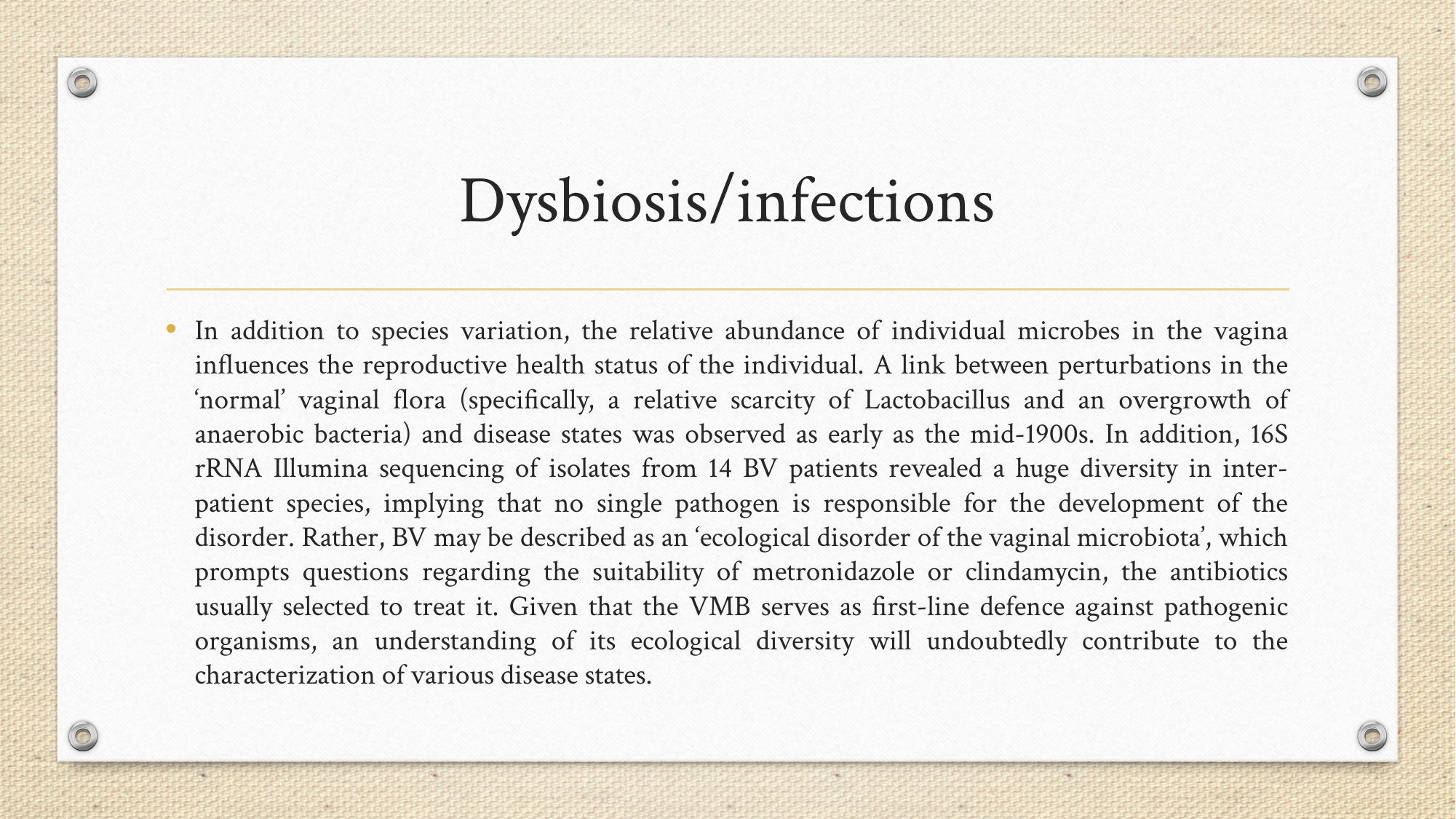

# Dysbiosis/infections
In addition to species variation, the relative abundance of individual microbes in the vagina influences the reproductive health status of the individual. A link between perturbations in the ‘normal’ vaginal flora (specifically, a relative scarcity of Lactobacillus and an overgrowth of anaerobic bacteria) and disease states was observed as early as the mid-1900s. In addition, 16S rRNA Illumina sequencing of isolates from 14 BV patients revealed a huge diversity in inter-patient species, implying that no single pathogen is responsible for the development of the disorder. Rather, BV may be described as an ‘ecological disorder of the vaginal microbiota’, which prompts questions regarding the suitability of metronidazole or clindamycin, the antibiotics usually selected to treat it. Given that the VMB serves as first-line defence against pathogenic organisms, an understanding of its ecological diversity will undoubtedly contribute to the characterization of various disease states.